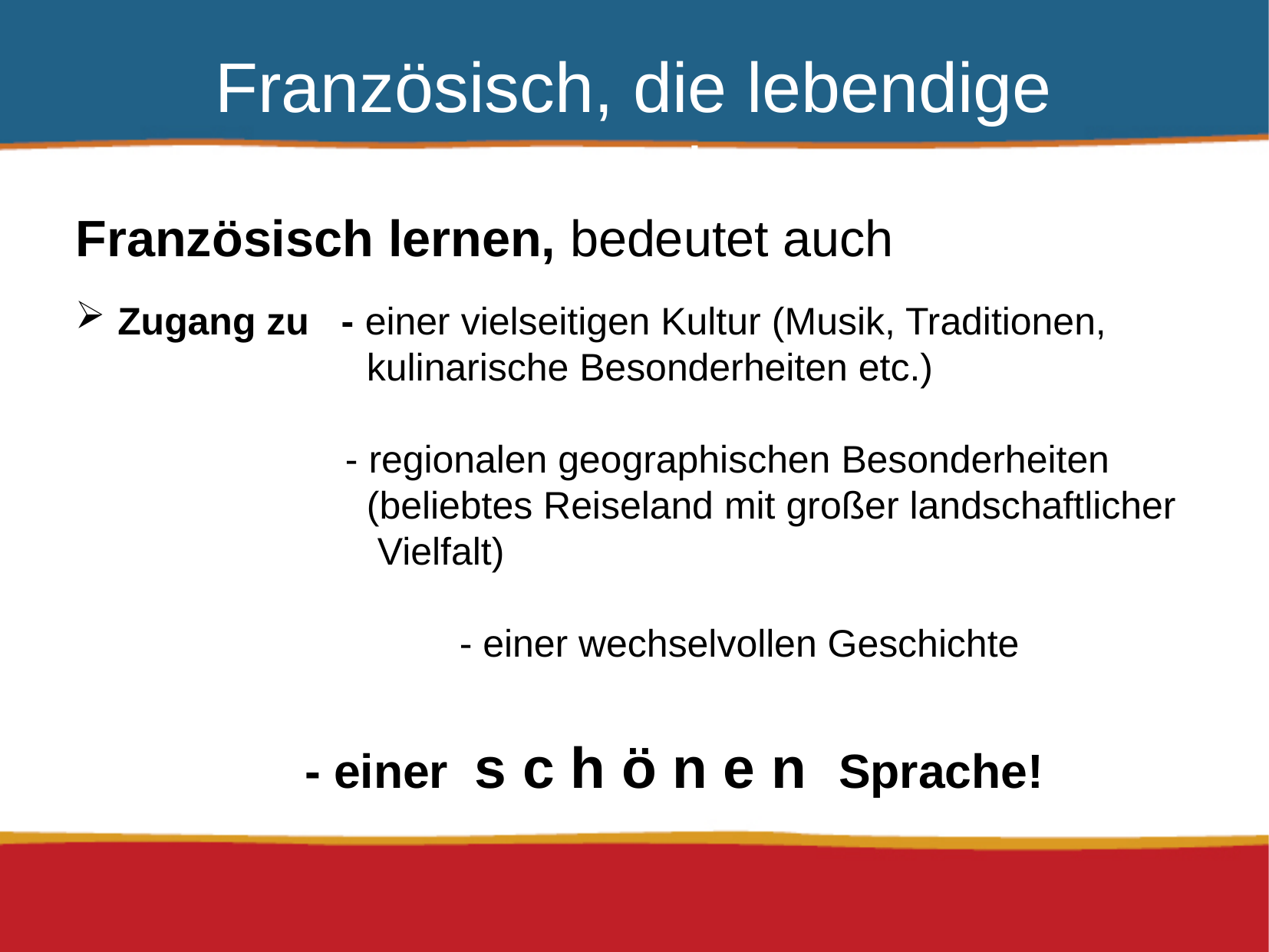

Französisch, die lebendige Sprache
Französisch lernen, bedeutet auch
Zugang zu   - einer vielseitigen Kultur (Musik, Traditionen,
       kulinarische Besonderheiten etc.)

     - regionalen geographischen Besonderheiten
       (beliebtes Reiseland mit großer landschaftlicher
        Vielfalt)

		 - einer wechselvollen Geschichte

 - einer  s c h ö n e n  Sprache!